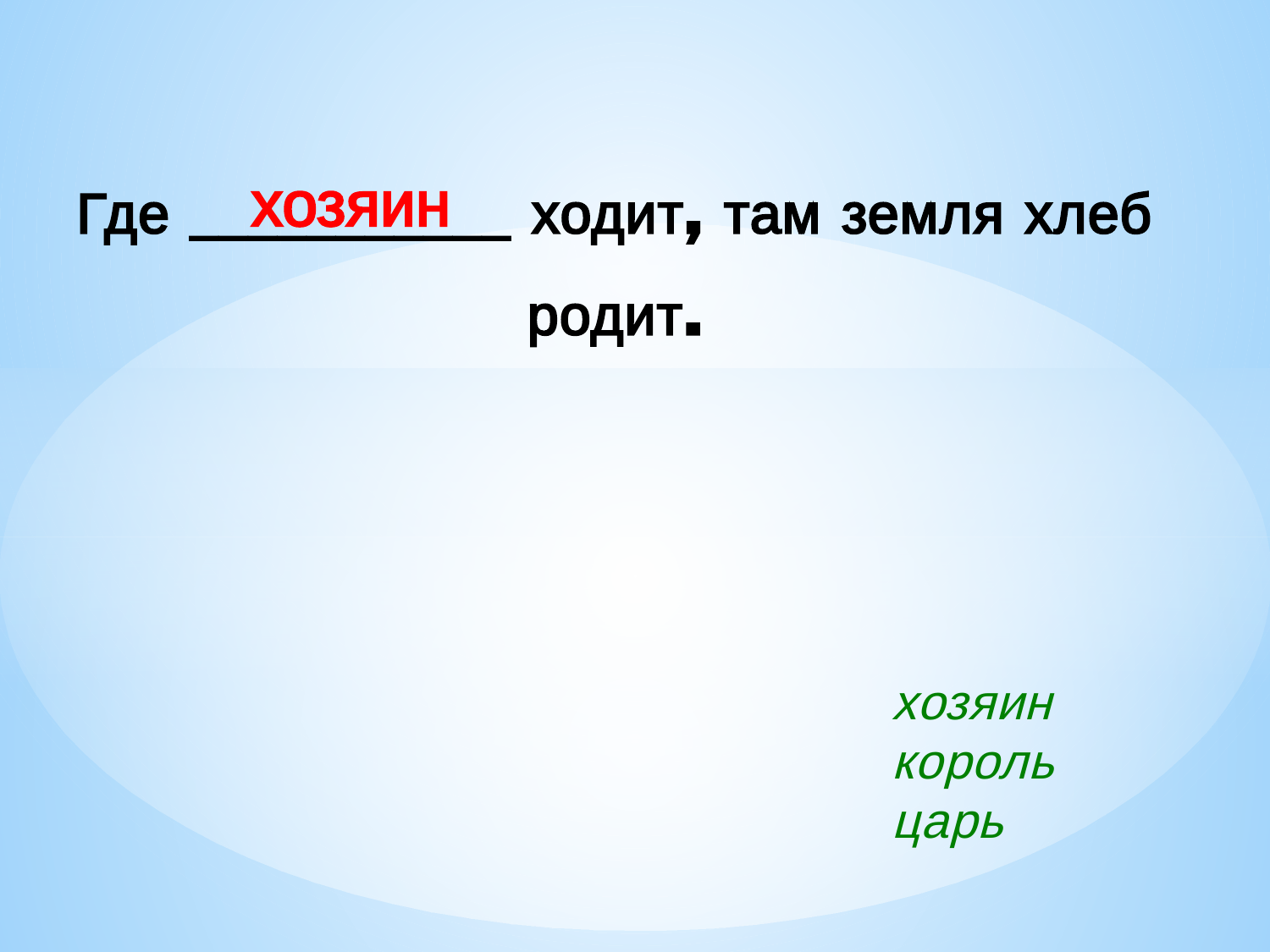

Где ___________ ходит, там земля хлеб родит.
   хозяин
хозяин
король
царь